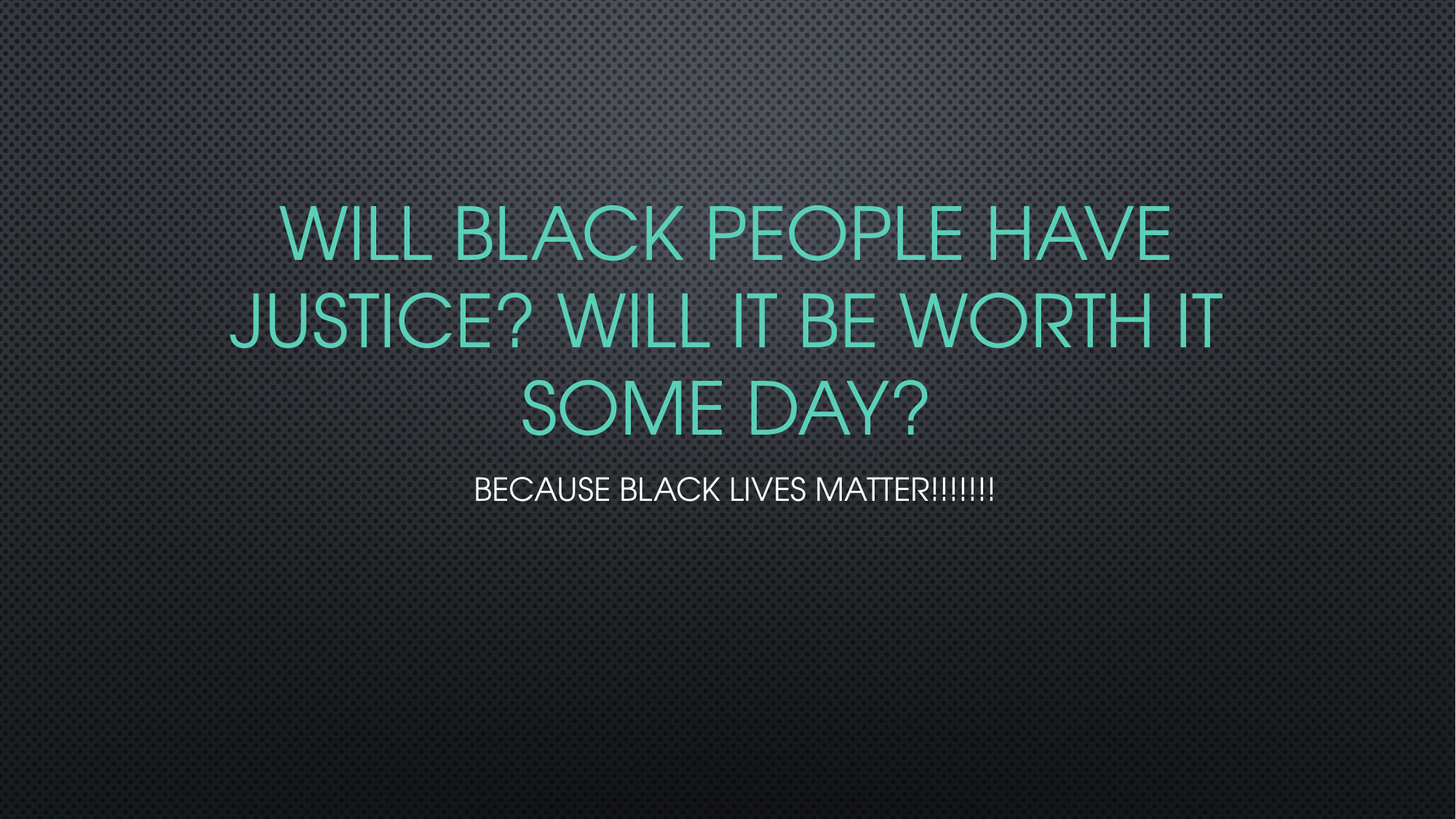

# Will black people have justice? Will it be worth it some day?
  Because BLACK LIVES MATTER!!!!!!!